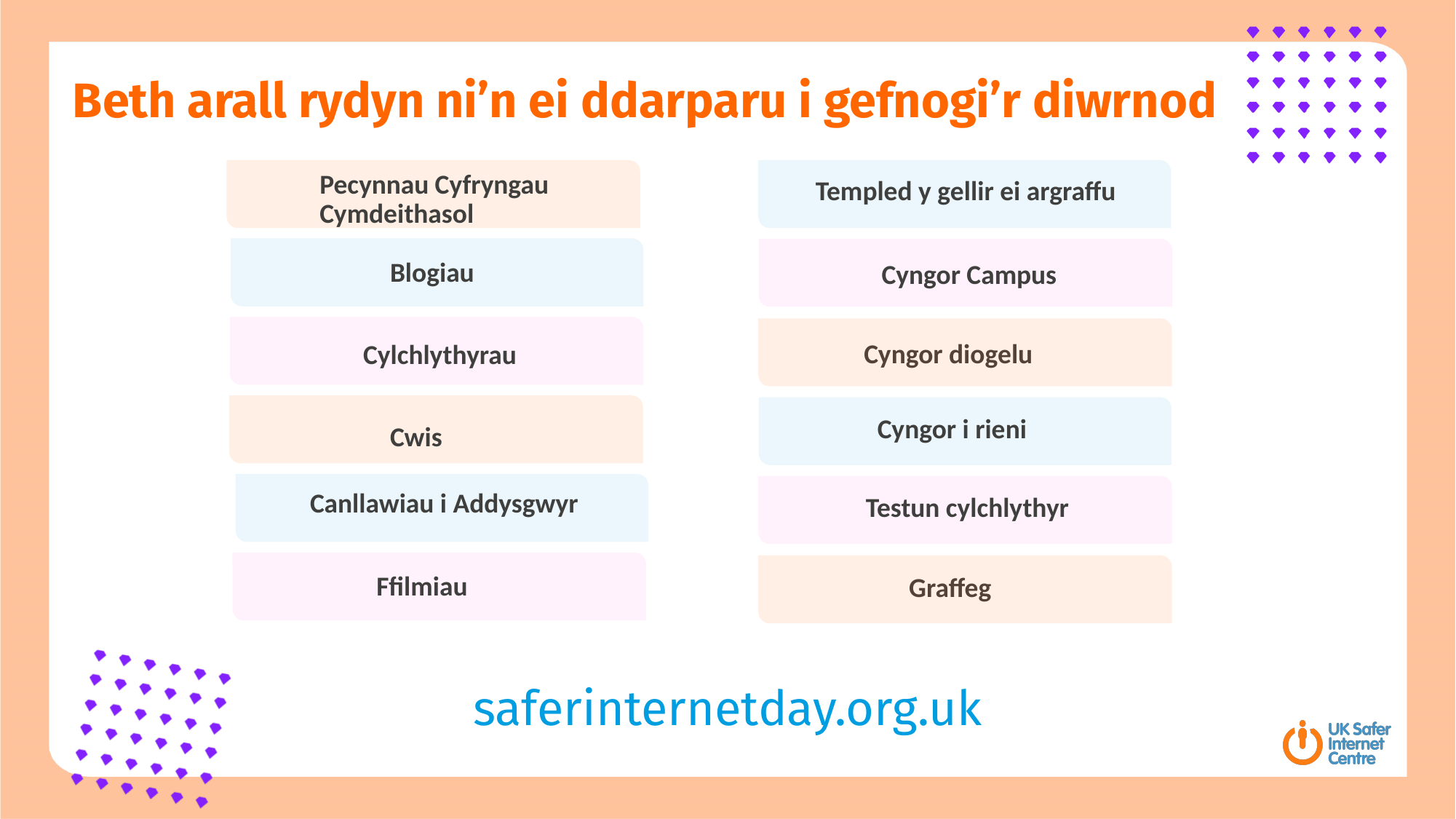

# Beth arall rydyn ni’n ei ddarparu i gefnogi’r diwrnod

Pecynnau Cyfryngau Cymdeithasol
Templed y gellir ei argraffu

Blogiau
Cyngor Campus

Cyngor diogelu
Cylchlythyrau

Cyngor i rieni
Cwis
Canllawiau i Addysgwyr

Testun cylchlythyr
Ffilmiau
Graffeg
saferinternetday.org.uk